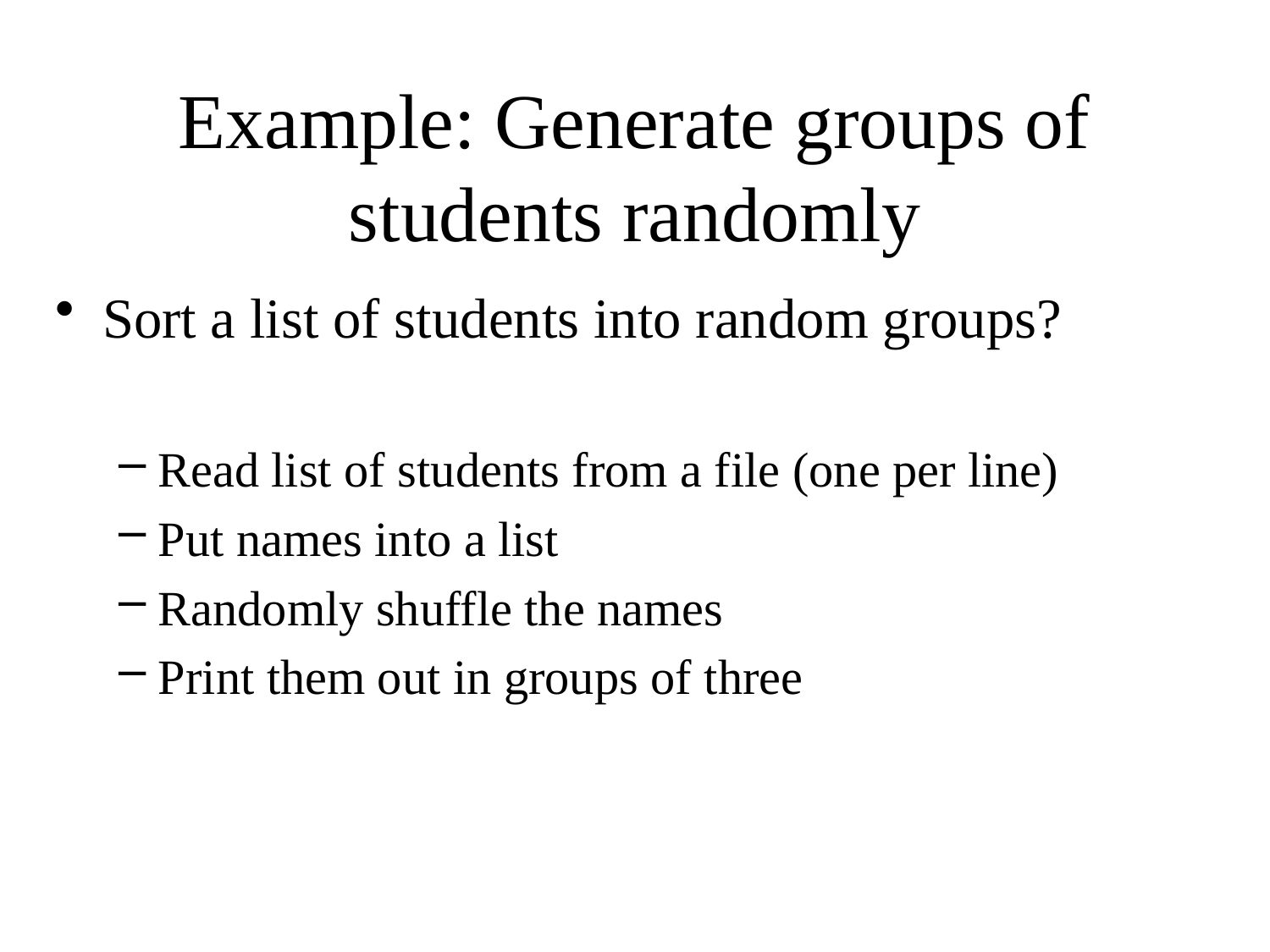

# Example: Generate groups of students randomly
Sort a list of students into random groups?

Read list of students from a file (one per line)
Put names into a list
Randomly shuffle the names
Print them out in groups of three